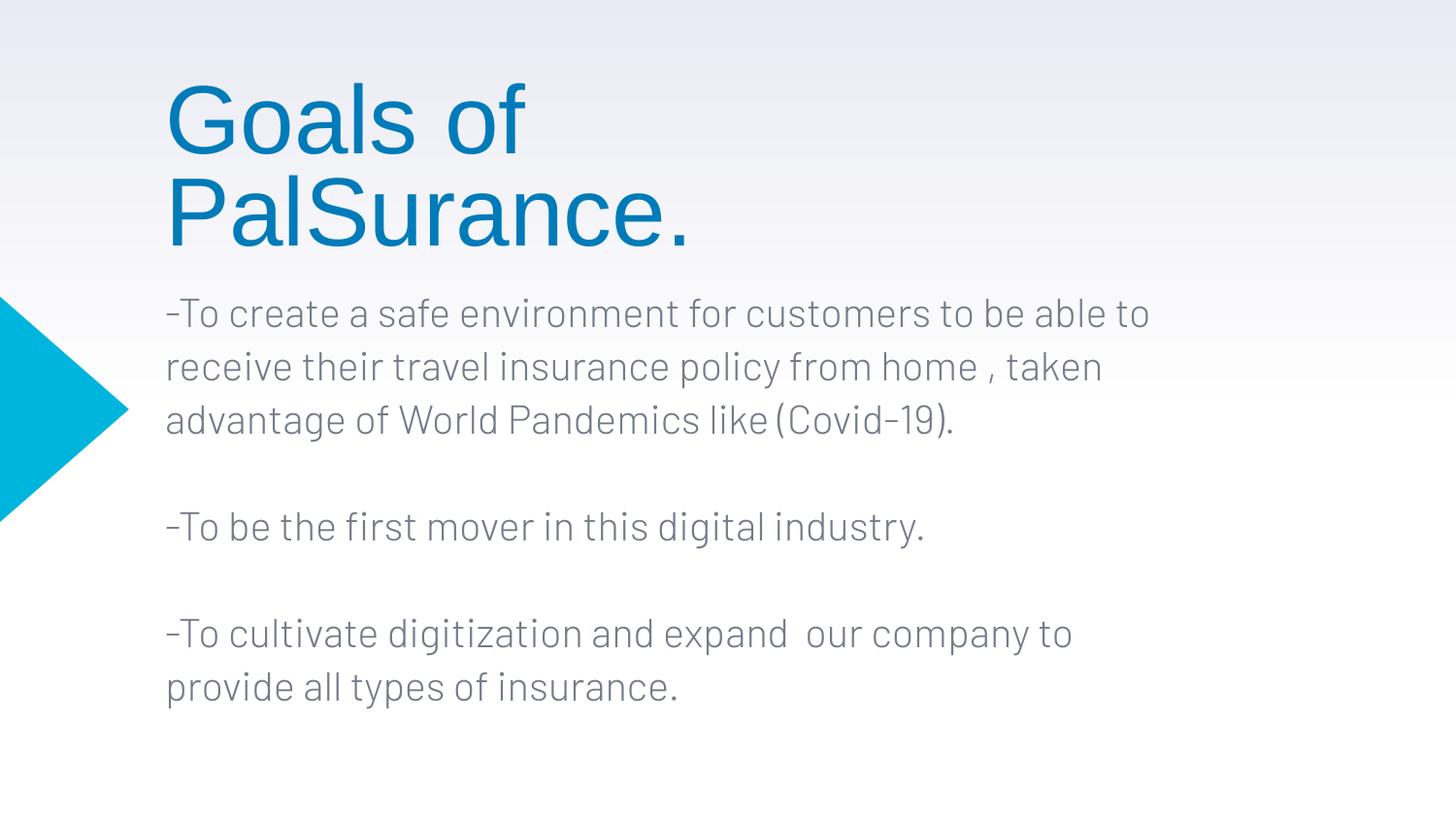

# Goals of PalSurance.
-To create a safe environment for customers to be able to receive their travel insurance policy from home , taken advantage of World Pandemics like (Covid-19).

-To be the first mover in this digital industry.

-To cultivate digitization and expand  our company to provide all types of insurance.